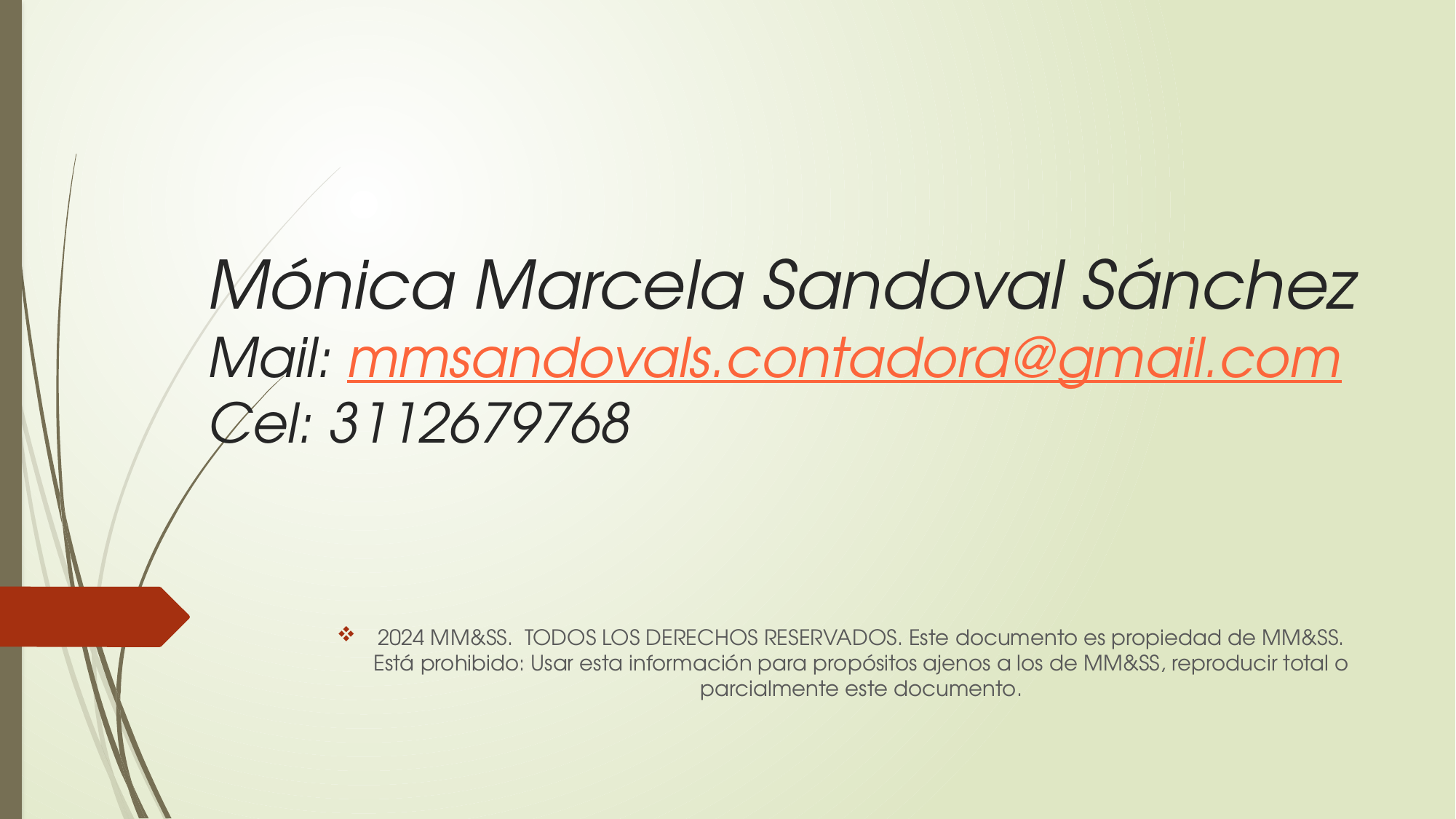

# Mónica Marcela Sandoval Sánchez Mail: mmsandovals.contadora@gmail.com Cel: 3112679768
2024 MM&SS.  TODOS LOS DERECHOS RESERVADOS. Este documento es propiedad de MM&SS. Está prohibido: Usar esta información para propósitos ajenos a los de MM&SS, reproducir total o parcialmente este documento.